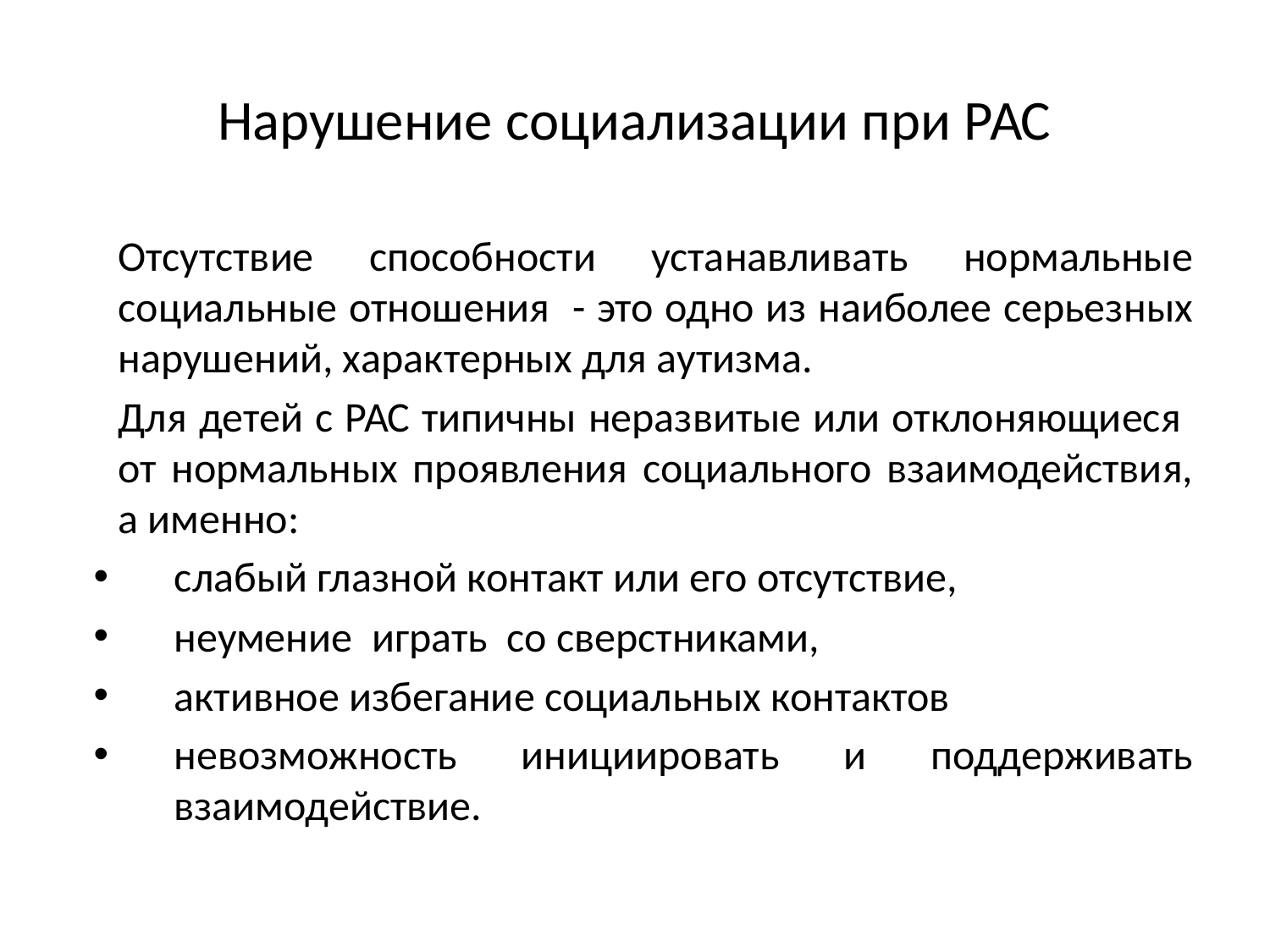

# Нарушение социализации при РАС
	Отсутствие способности устанавливать нормальные социальные отношения  - это одно из наиболее серьезных нарушений, характерных для аутизма.
	Для детей с РАС типичны неразвитые или отклоняющиеся  от нормальных проявления социального взаимодействия, а именно:
слабый глазной контакт или его отсутствие,
неумение  играть  со сверстниками,
активное избегание социальных контактов
невозможность инициировать и поддерживать взаимодействие.